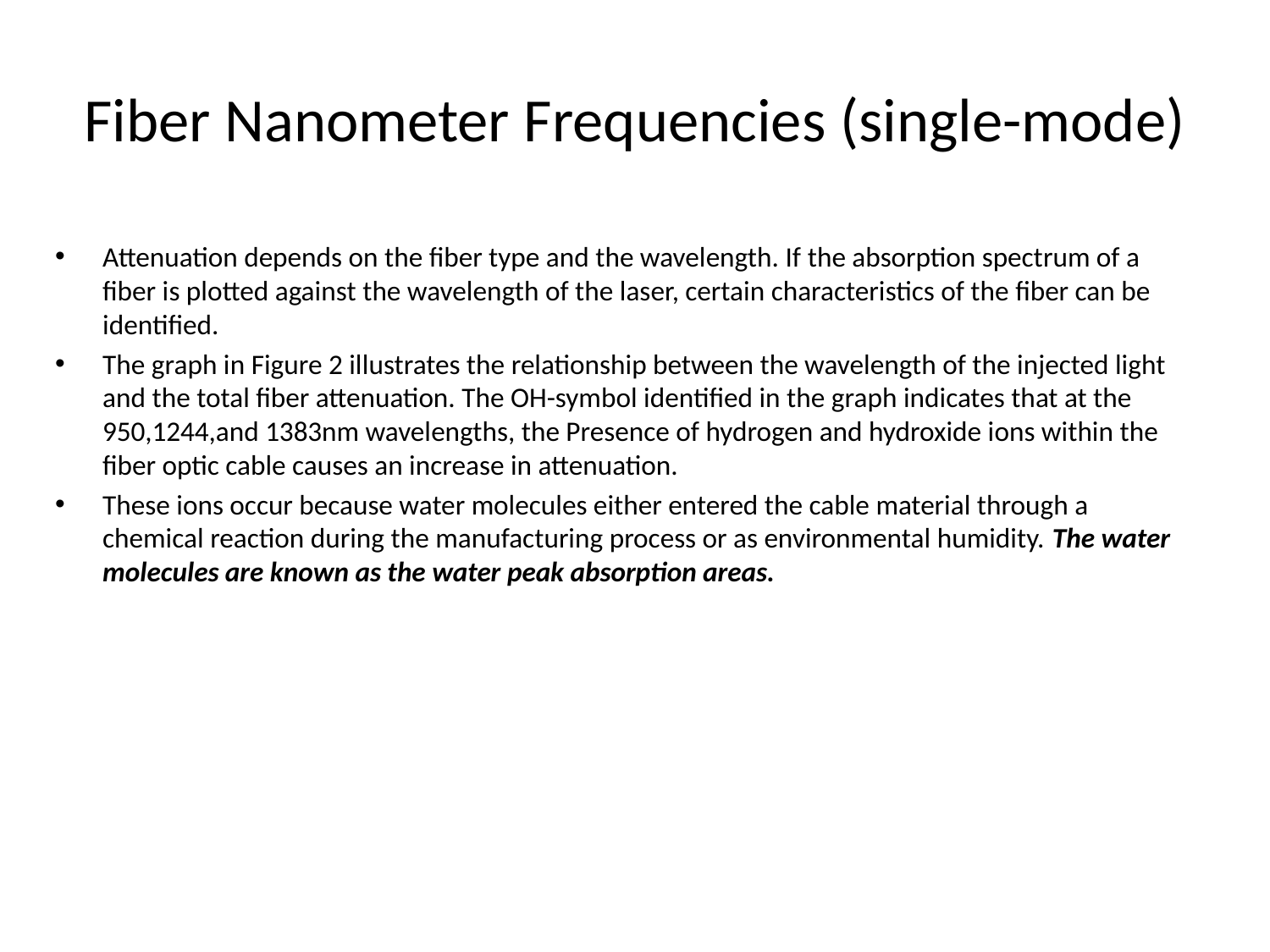

# Fiber Nanometer Frequencies (single-mode)
Attenuation depends on the fiber type and the wavelength. If the absorption spectrum of a fiber is plotted against the wavelength of the laser, certain characteristics of the fiber can be identified.
The graph in Figure 2 illustrates the relationship between the wavelength of the injected light and the total fiber attenuation. The OH-symbol identified in the graph indicates that at the 950,1244,and 1383nm wavelengths, the Presence of hydrogen and hydroxide ions within the fiber optic cable causes an increase in attenuation.
These ions occur because water molecules either entered the cable material through a chemical reaction during the manufacturing process or as environmental humidity. The water molecules are known as the water peak absorption areas.